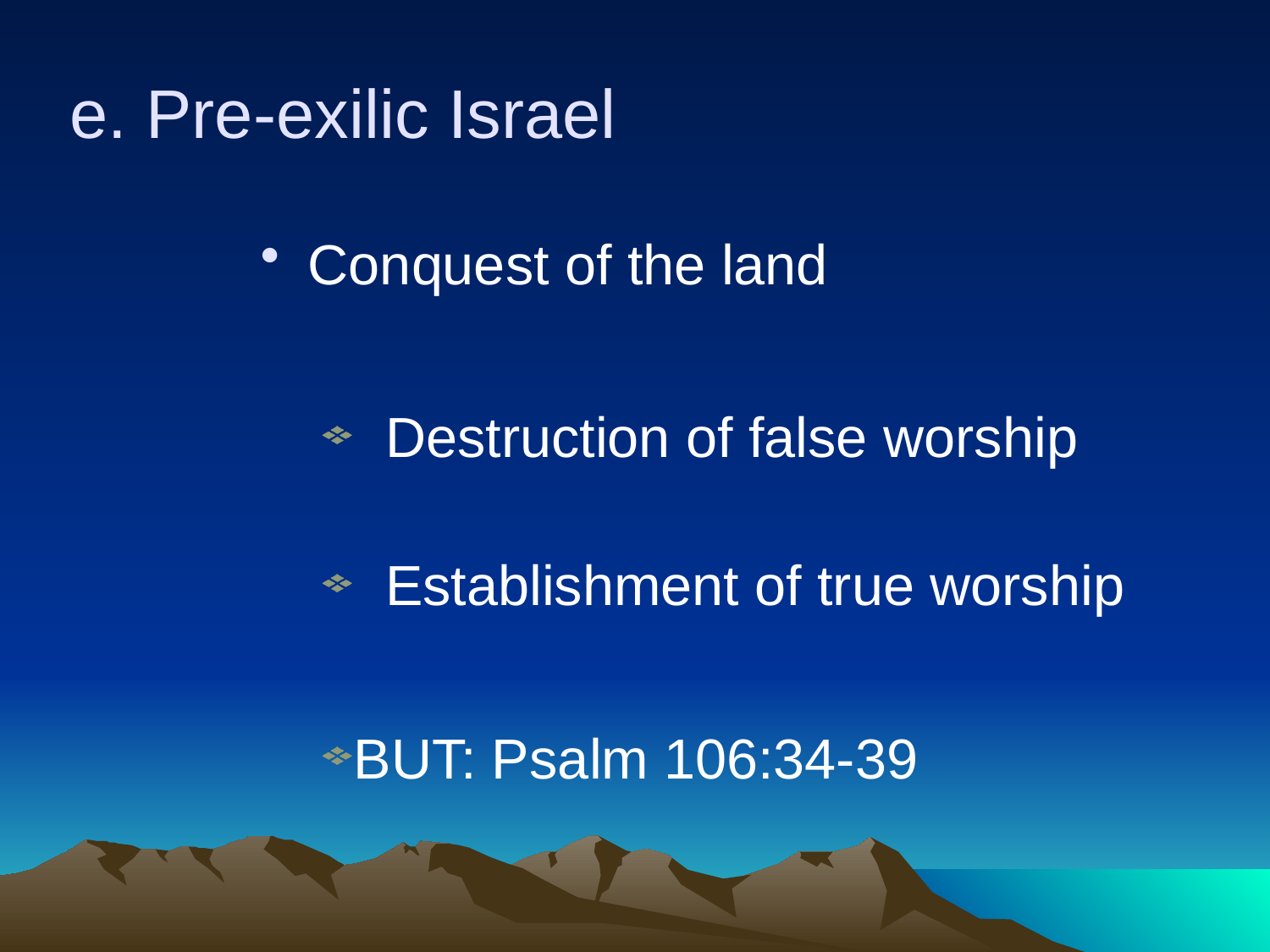

e. Pre-exilic Israel
Conquest of the land

  Destruction of false worship
  Establishment of true worship

BUT: Psalm 106:34-39